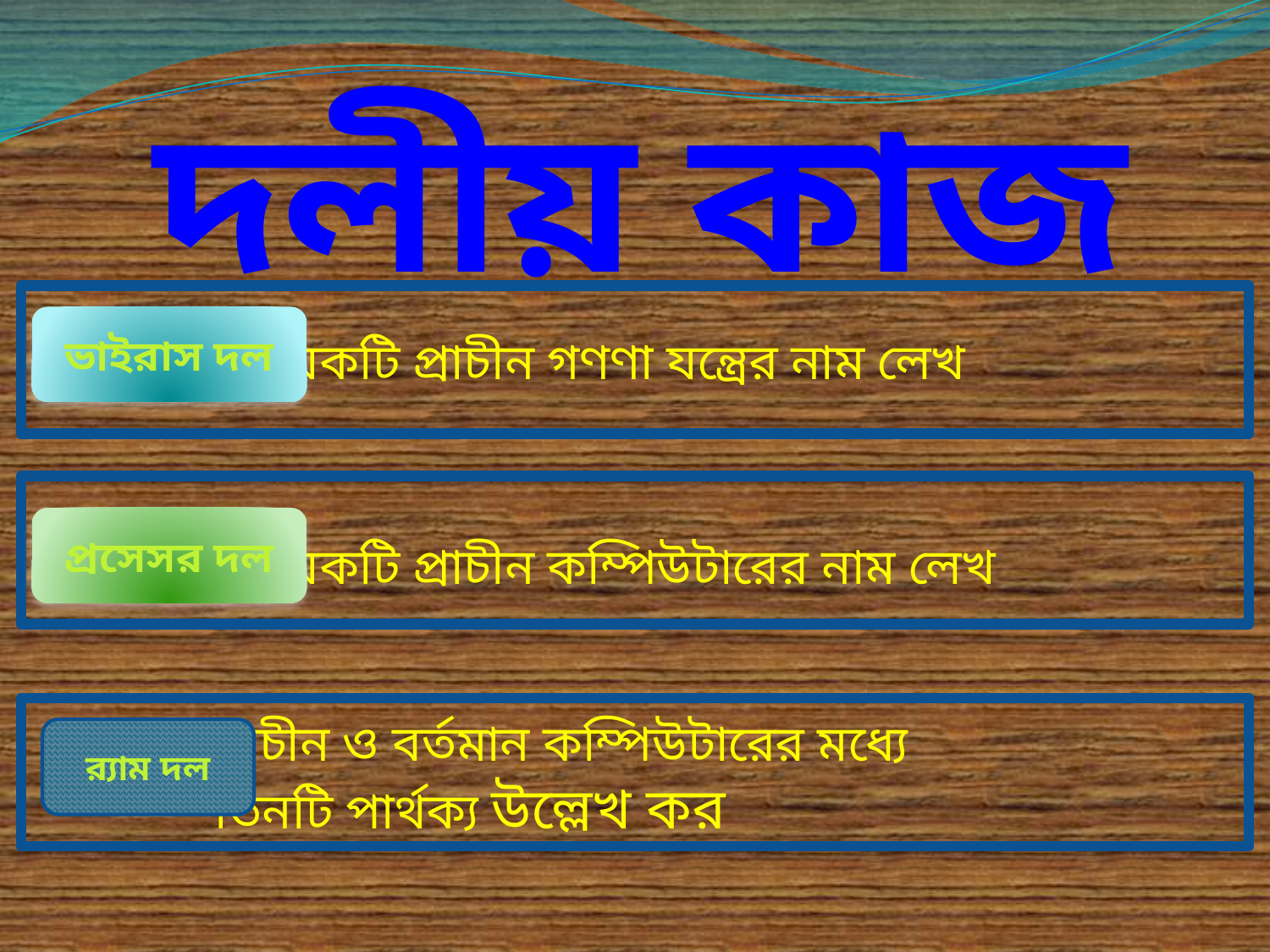

দলীয় কাজ
                                       কয়েকটি প্রাচীন গণণা যন্ত্রের নাম লেখ
ভাইরাস দল

         কয়েকটি প্রাচীন কম্পিউটারের নাম লেখ

প্রসেসর দল

            প্রাচীন ও বর্তমান কম্পিউটারের মধ্যে
              তিনটি পার্থক্য উল্লেখ কর

র‍্যাম দল